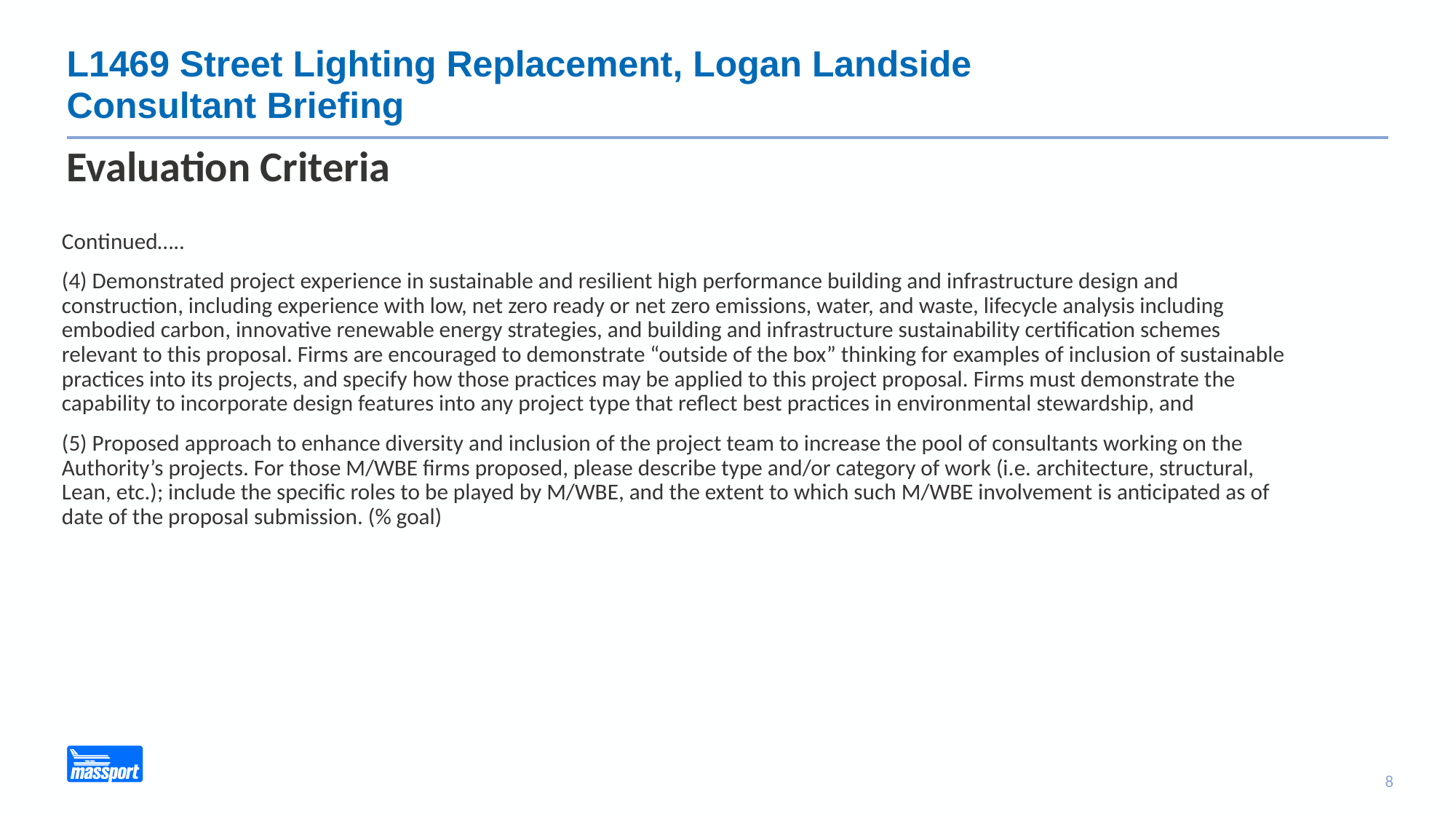

# L1469 Street Lighting Replacement, Logan Landside Consultant Briefing
Evaluation Criteria

Continued…..
(4) Demonstrated project experience in sustainable and resilient high performance building and infrastructure design and construction, including experience with low, net zero ready or net zero emissions, water, and waste, lifecycle analysis including embodied carbon, innovative renewable energy strategies, and building and infrastructure sustainability certification schemes relevant to this proposal. Firms are encouraged to demonstrate “outside of the box” thinking for examples of inclusion of sustainable practices into its projects, and specify how those practices may be applied to this project proposal. Firms must demonstrate the capability to incorporate design features into any project type that reflect best practices in environmental stewardship, and
(5) Proposed approach to enhance diversity and inclusion of the project team to increase the pool of consultants working on the Authority’s projects. For those M/WBE firms proposed, please describe type and/or category of work (i.e. architecture, structural, Lean, etc.); include the specific roles to be played by M/WBE, and the extent to which such M/WBE involvement is anticipated as of date of the proposal submission. (% goal)

8